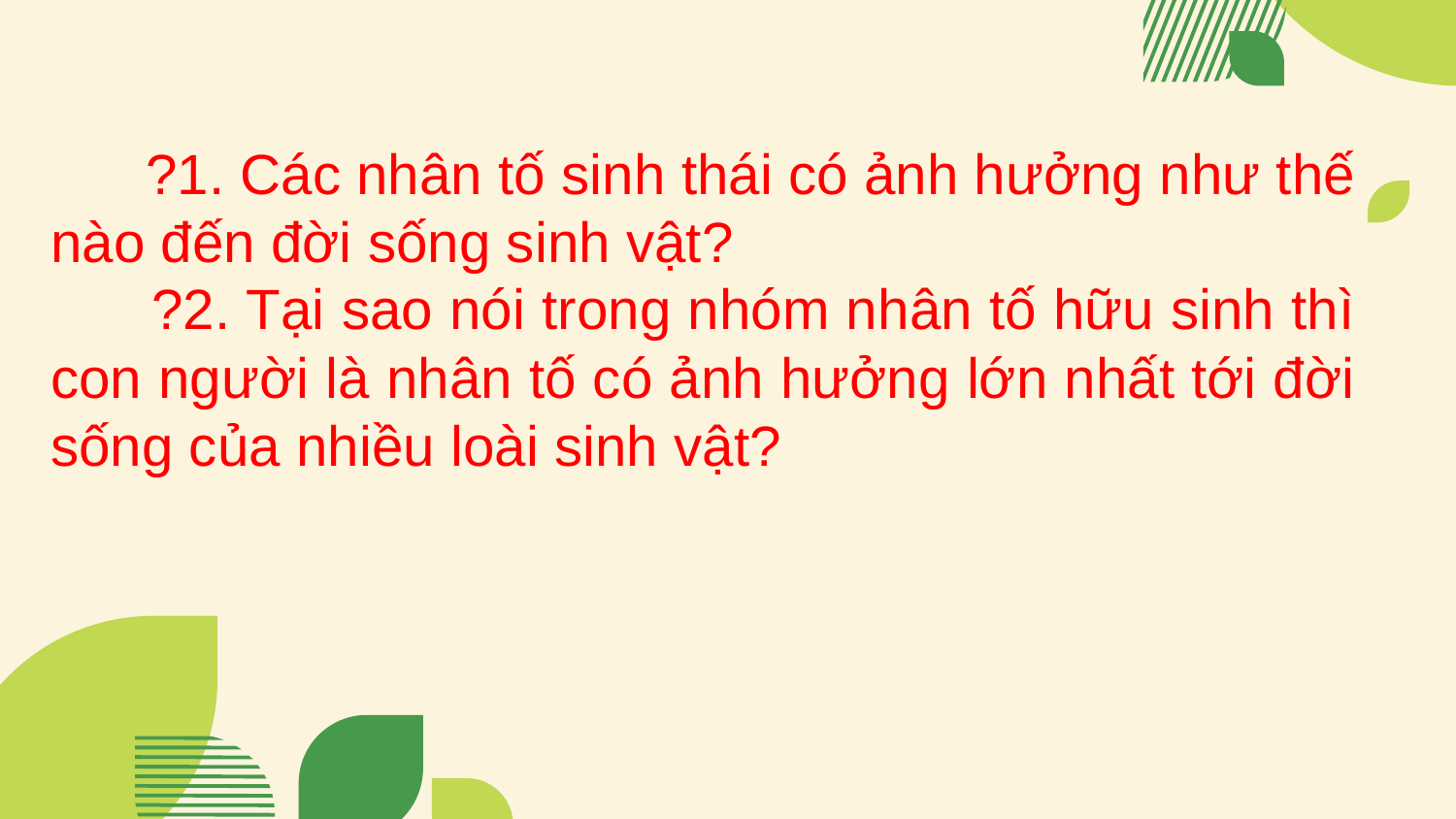

?1. Các nhân tố sinh thái có ảnh hưởng như thế nào đến đời sống sinh vật?
      ?2. Tại sao nói trong nhóm nhân tố hữu sinh thì con người là nhân tố có ảnh hưởng lớn nhất tới đời sống của nhiều loài sinh vật?